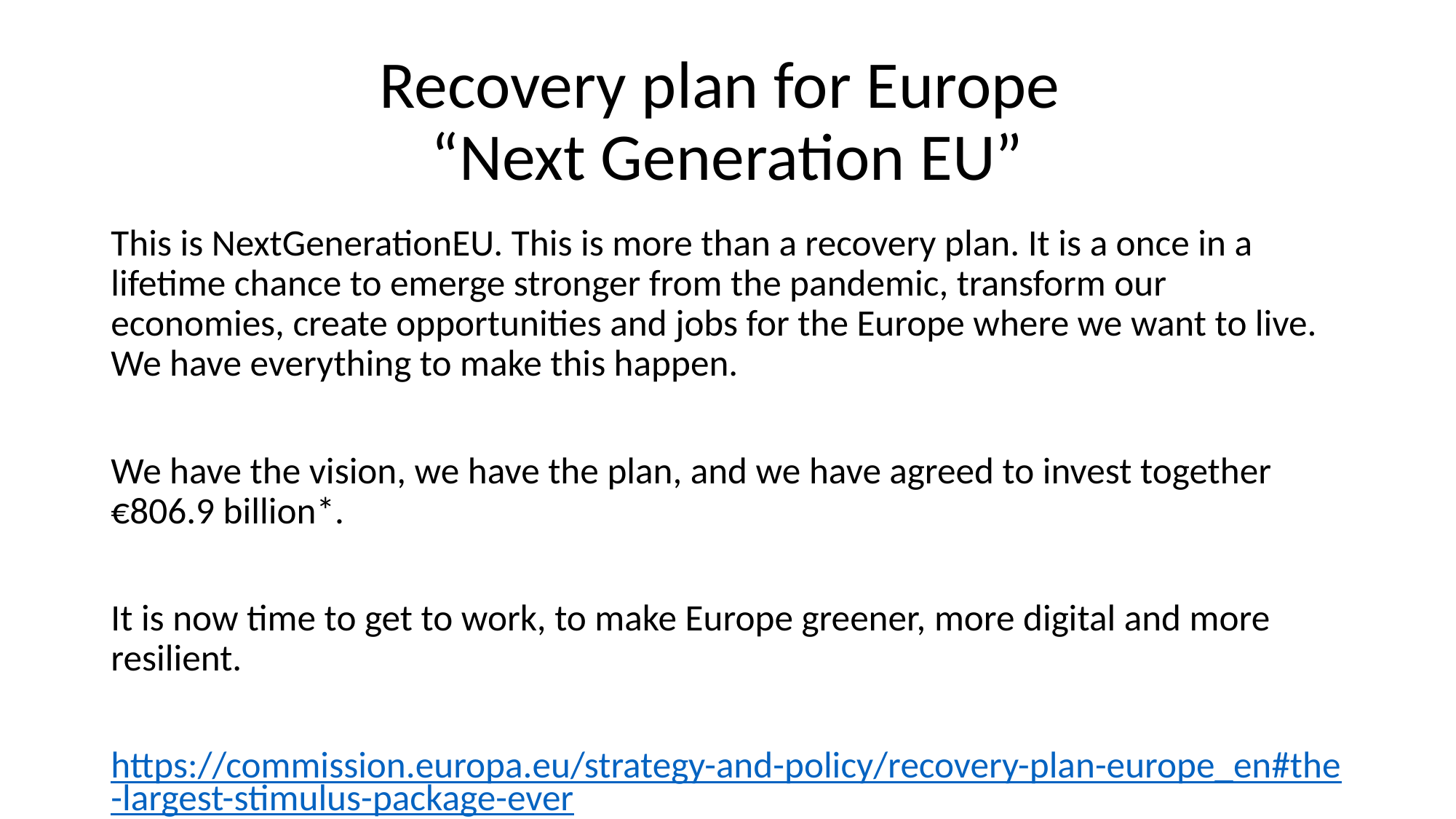

# Recovery plan for Europe “Next Generation EU”
This is NextGenerationEU. This is more than a recovery plan. It is a once in a lifetime chance to emerge stronger from the pandemic, transform our economies, create opportunities and jobs for the Europe where we want to live. We have everything to make this happen.

We have the vision, we have the plan, and we have agreed to invest together €806.9 billion*.

It is now time to get to work, to make Europe greener, more digital and more resilient.

https://commission.europa.eu/strategy-and-policy/recovery-plan-europe_en#the-largest-stimulus-package-ever